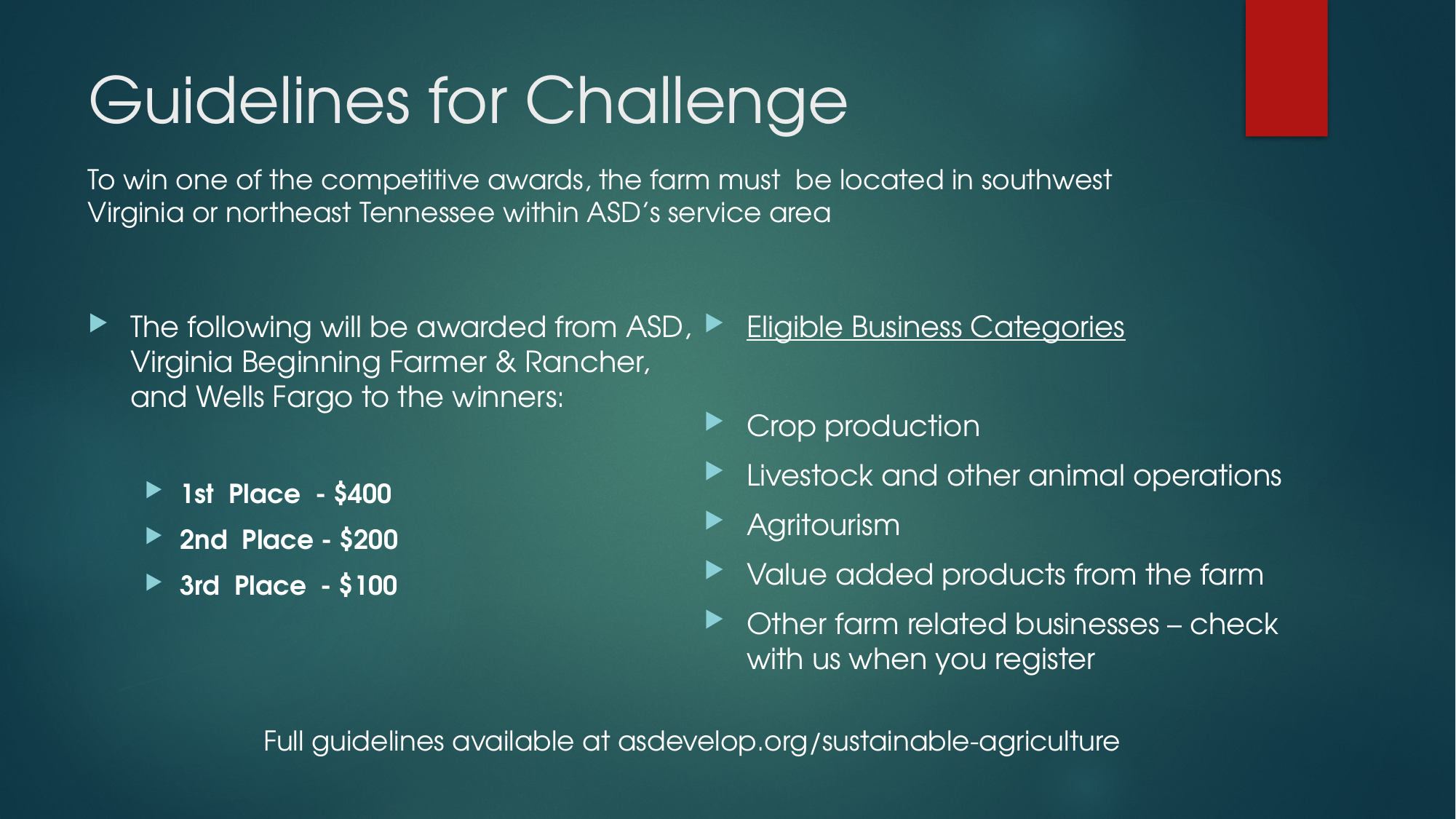

# Guidelines for Challenge
To win one of the competitive awards, the farm must  be located in southwest Virginia or northeast Tennessee within ASD’s service area

The following will be awarded from ASD, Virginia Beginning Farmer & Rancher, and Wells Fargo to the winners:

1st  Place  - $400
2nd  Place - $200
3rd  Place  - $100

Eligible Business Categories

Crop production
Livestock and other animal operations
Agritourism
Value added products from the farm
Other farm related businesses – check with us when you register

Full guidelines available at asdevelop.org/sustainable-agriculture